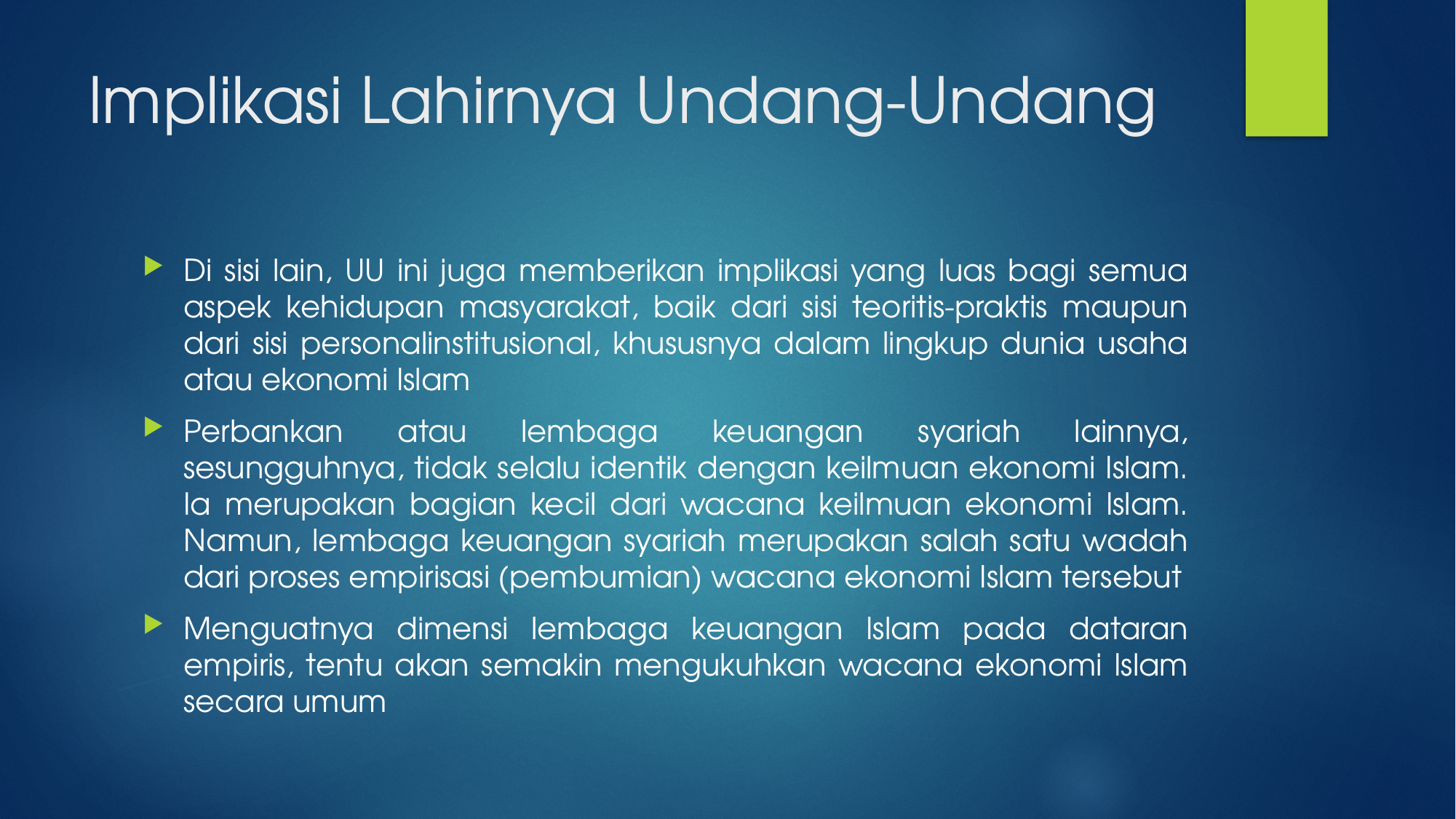

# Implikasi Lahirnya Undang-Undang
Di sisi lain, UU ini juga memberikan implikasi yang luas bagi semua aspek kehidupan masyarakat, baik dari sisi teoritis-praktis maupun dari sisi personalinstitusional, khususnya dalam lingkup dunia usaha atau ekonomi Islam
Perbankan atau lembaga keuangan syariah lainnya, sesungguhnya, tidak selalu identik dengan keilmuan ekonomi Islam. Ia merupakan bagian kecil dari wacana keilmuan ekonomi Islam. Namun, lembaga keuangan syariah merupakan salah satu wadah dari proses empirisasi (pembumian) wacana ekonomi Islam tersebut
Menguatnya dimensi lembaga keuangan Islam pada dataran empiris, tentu akan semakin mengukuhkan wacana ekonomi Islam secara umum